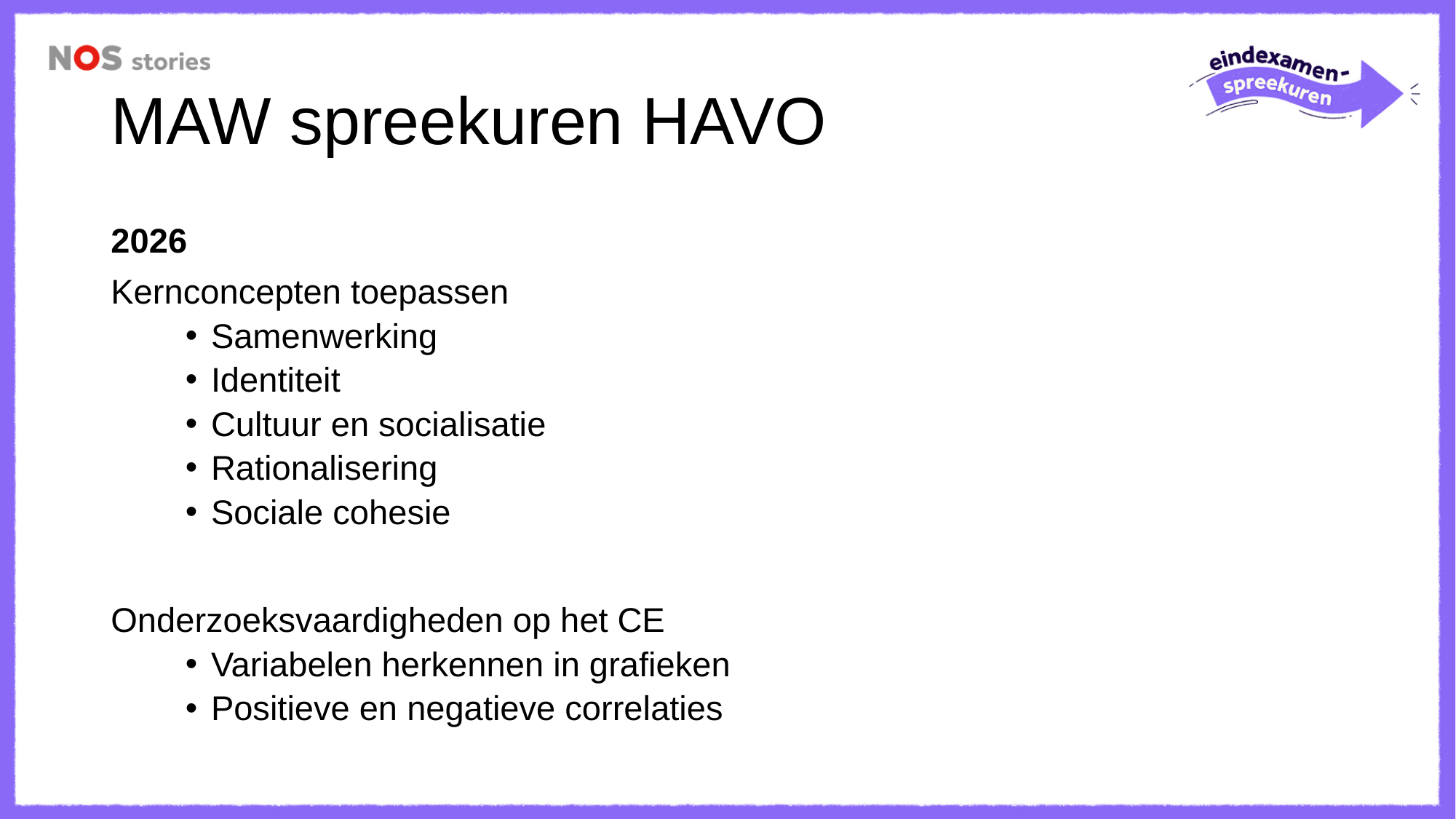

# MAW spreekuren HAVO
2026
Kernconcepten toepassen
Samenwerking
Identiteit
Cultuur en socialisatie
Rationalisering
Sociale cohesie

Onderzoeksvaardigheden op het CE
Variabelen herkennen in grafieken
Positieve en negatieve correlaties